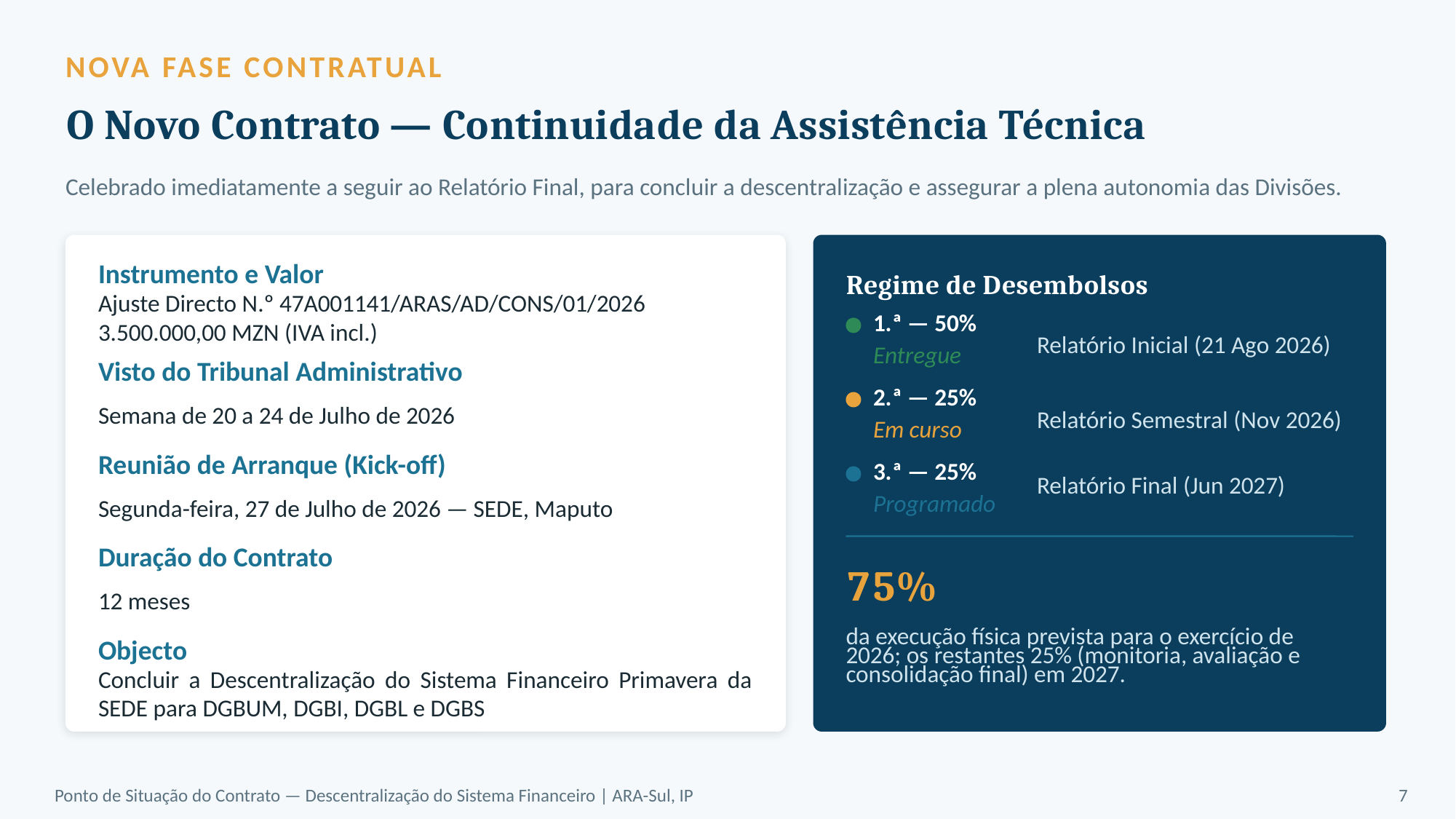

NOVA FASE CONTRATUAL
O Novo Contrato — Continuidade da Assistência Técnica
Celebrado imediatamente a seguir ao Relatório Final, para concluir a descentralização e assegurar a plena autonomia das Divisões.

Instrumento e Valor
Regime de Desembolsos
Ajuste Directo N.º 47A001141/ARAS/AD/CONS/01/2026
3.500.000,00 MZN (IVA incl.)
1.ª — 50%

Relatório Inicial (21 Ago 2026)
Entregue
Visto do Tribunal Administrativo
2.ª — 25%
Semana de 20 a 24 de Julho de 2026

Relatório Semestral (Nov 2026)
Em curso
Reunião de Arranque (Kick-off)
3.ª — 25%

Relatório Final (Jun 2027)
Segunda-feira, 27 de Julho de 2026 — SEDE, Maputo
Programado

Duração do Contrato
75%
12 meses
da execução física prevista para o exercício de 2026; os restantes 25% (monitoria, avaliação e consolidação final) em 2027.
Objecto
Concluir a Descentralização do Sistema Financeiro Primavera da SEDE para DGBUM, DGBI, DGBL e DGBS
Ponto de Situação do Contrato — Descentralização do Sistema Financeiro | ARA-Sul, IP
7